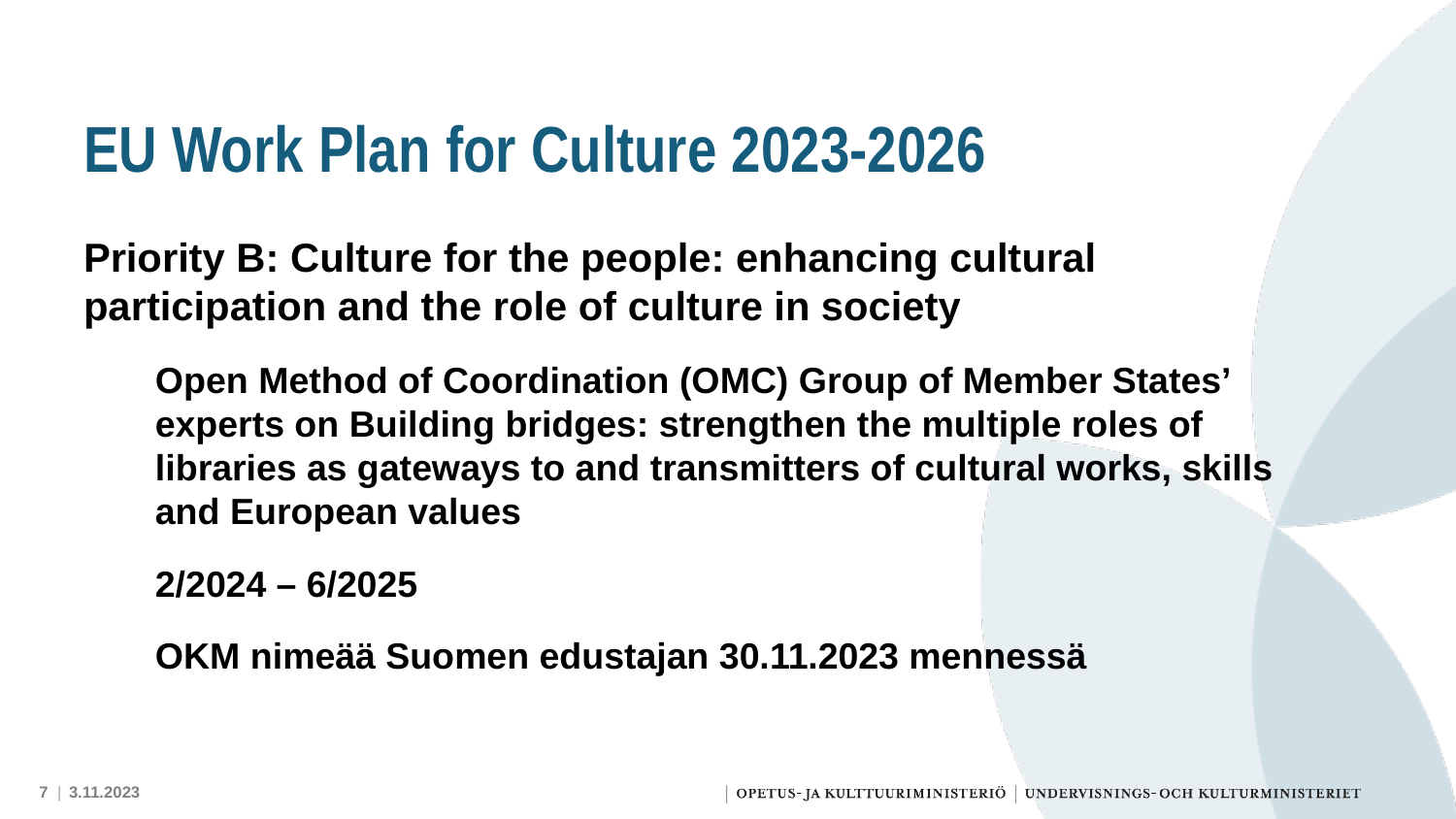

# EU Work Plan for Culture 2023-2026
Priority B: Culture for the people: enhancing cultural participation and the role of culture in society
Open Method of Coordination (OMC) Group of Member States’ experts on Building bridges: strengthen the multiple roles of libraries as gateways to and transmitters of cultural works, skills and European values
2/2024 – 6/2025
OKM nimeää Suomen edustajan 30.11.2023 mennessä
7  |
3.11.2023